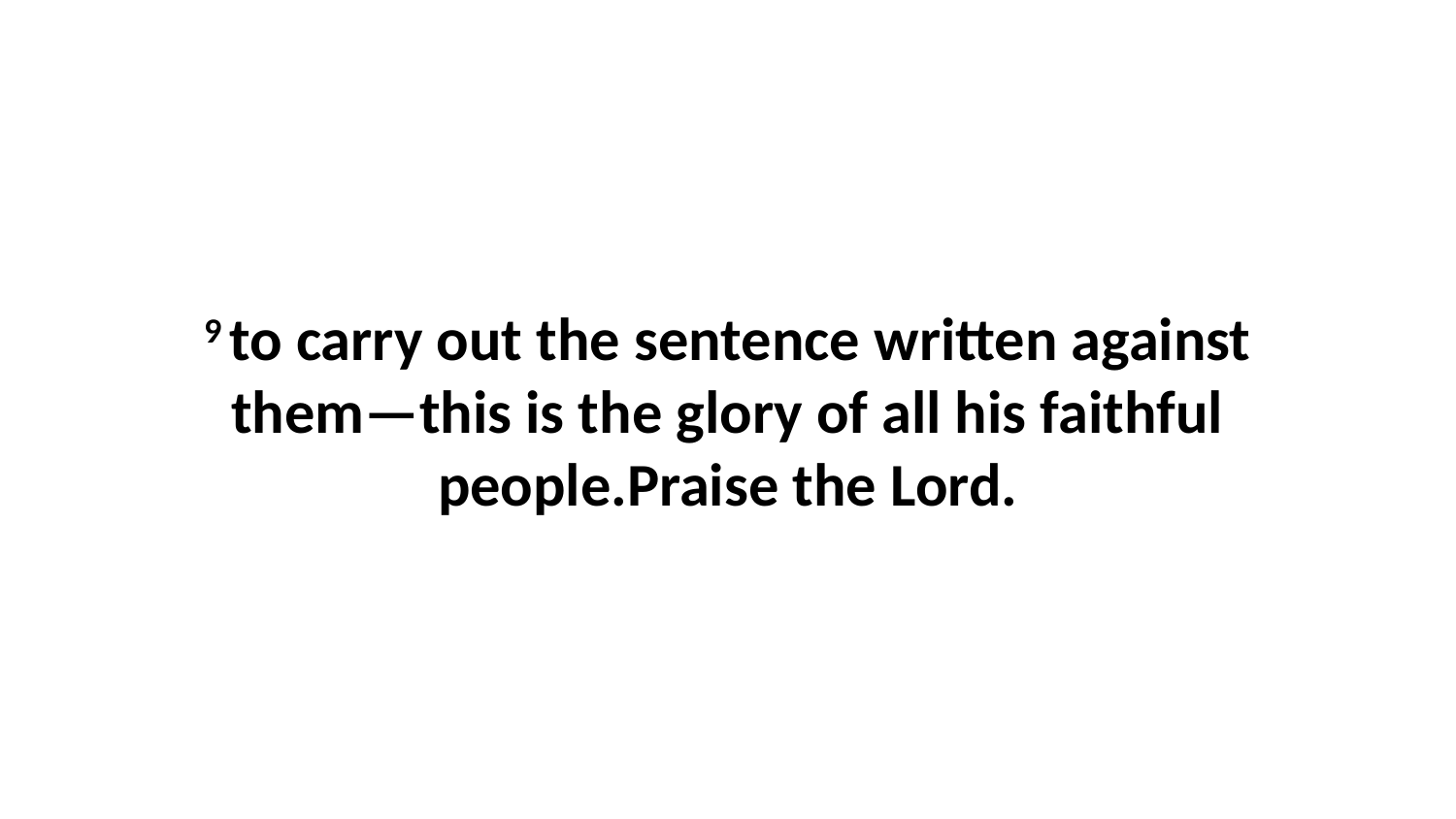

9 to carry out the sentence written against them—this is the glory of all his faithful people.Praise the Lord.